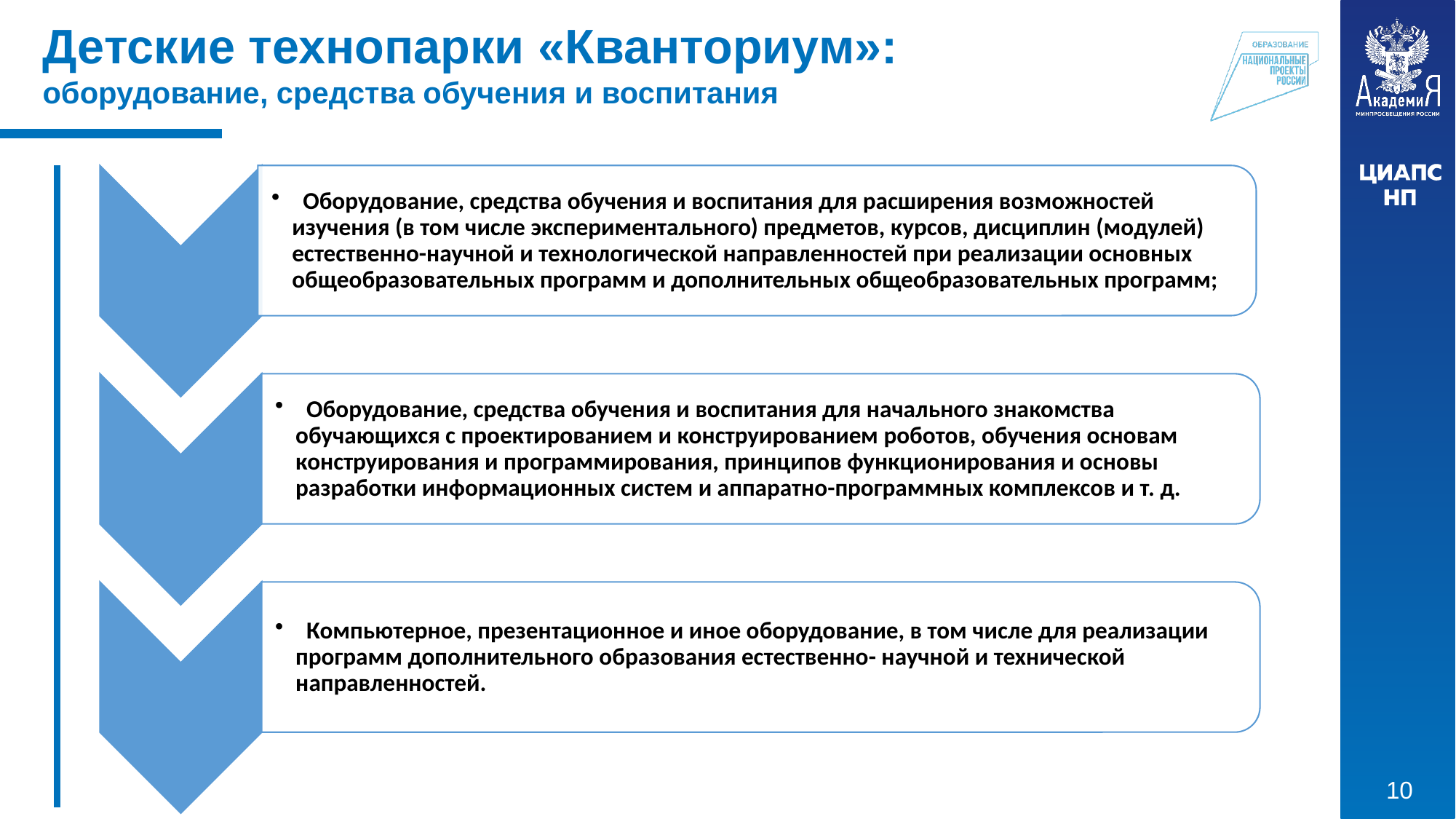

Детские технопарки «Кванториум»:
оборудование, средства обучения и воспитания

  Оборудование, средства обучения и воспитания для расширения возможностей изучения (в том числе экспериментального) предметов, курсов, дисциплин (модулей) естественно-научной и технологической направленностей при реализации основных общеобразовательных программ и дополнительных общеобразовательных программ;

  Оборудование, средства обучения и воспитания для начального знакомства обучающихся с проектированием и конструированием роботов, обучения основам конструирования и программирования, принципов функционирования и основы разработки информационных систем и аппаратно-программных комплексов и т. д.

  Компьютерное, презентационное и иное оборудование, в том числе для реализации программ дополнительного образования естественно- научной и технической направленностей.